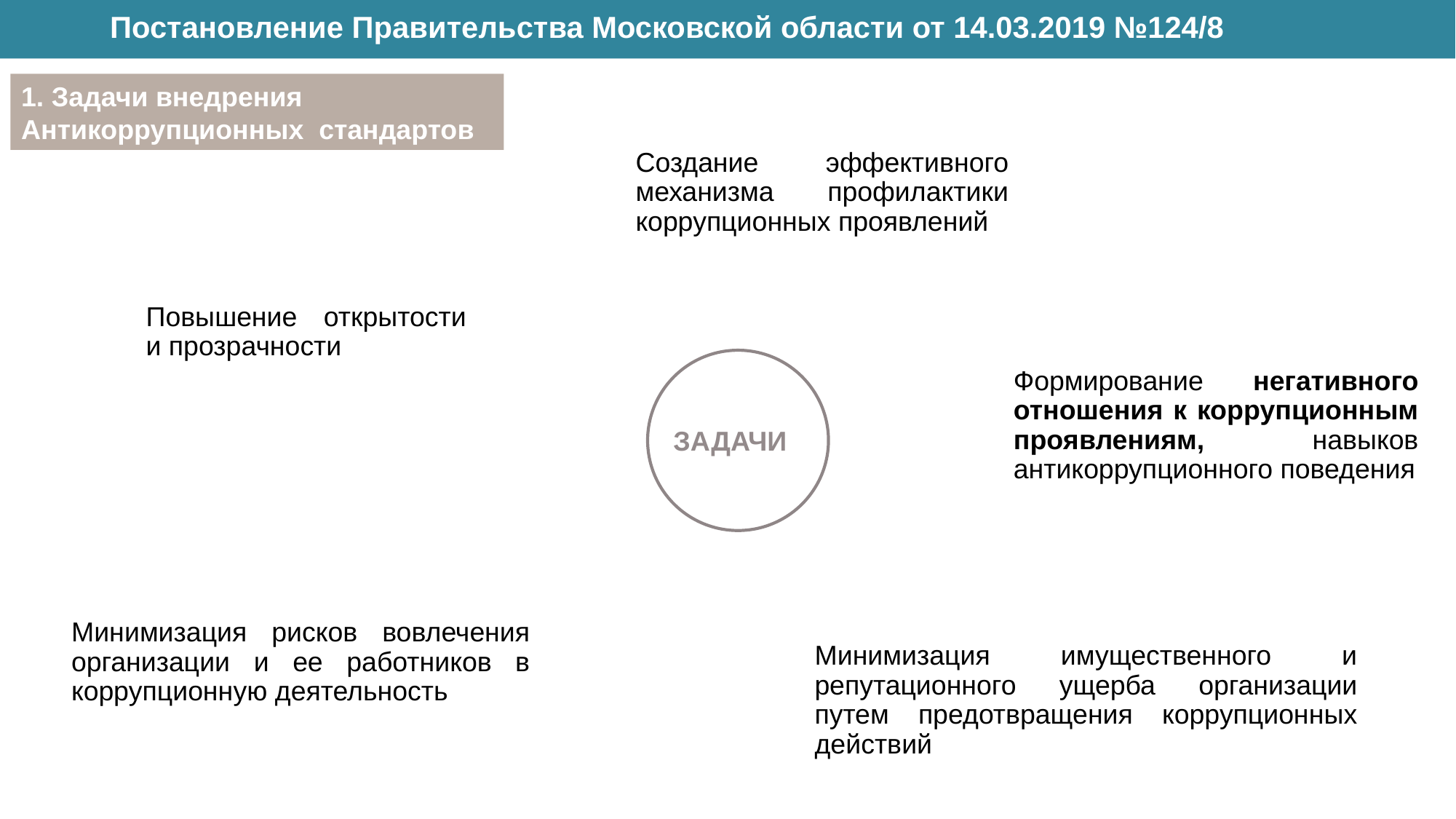

Постановление Правительства Московской области от 14.03.2019 №124/8
1. Задачи внедрения Антикоррупционных  стандартов
Создание эффективного механизма профилактики коррупционных проявлений
Повышение открытости и прозрачности
Формирование негативного отношения к коррупционным проявлениям, навыков антикоррупционного поведения
Минимизация рисков вовлечения организации и ее работников в коррупционную деятельность
Минимизация имущественного и репутационного ущерба организации путем предотвращения коррупционных действий

ЗАДАЧИ